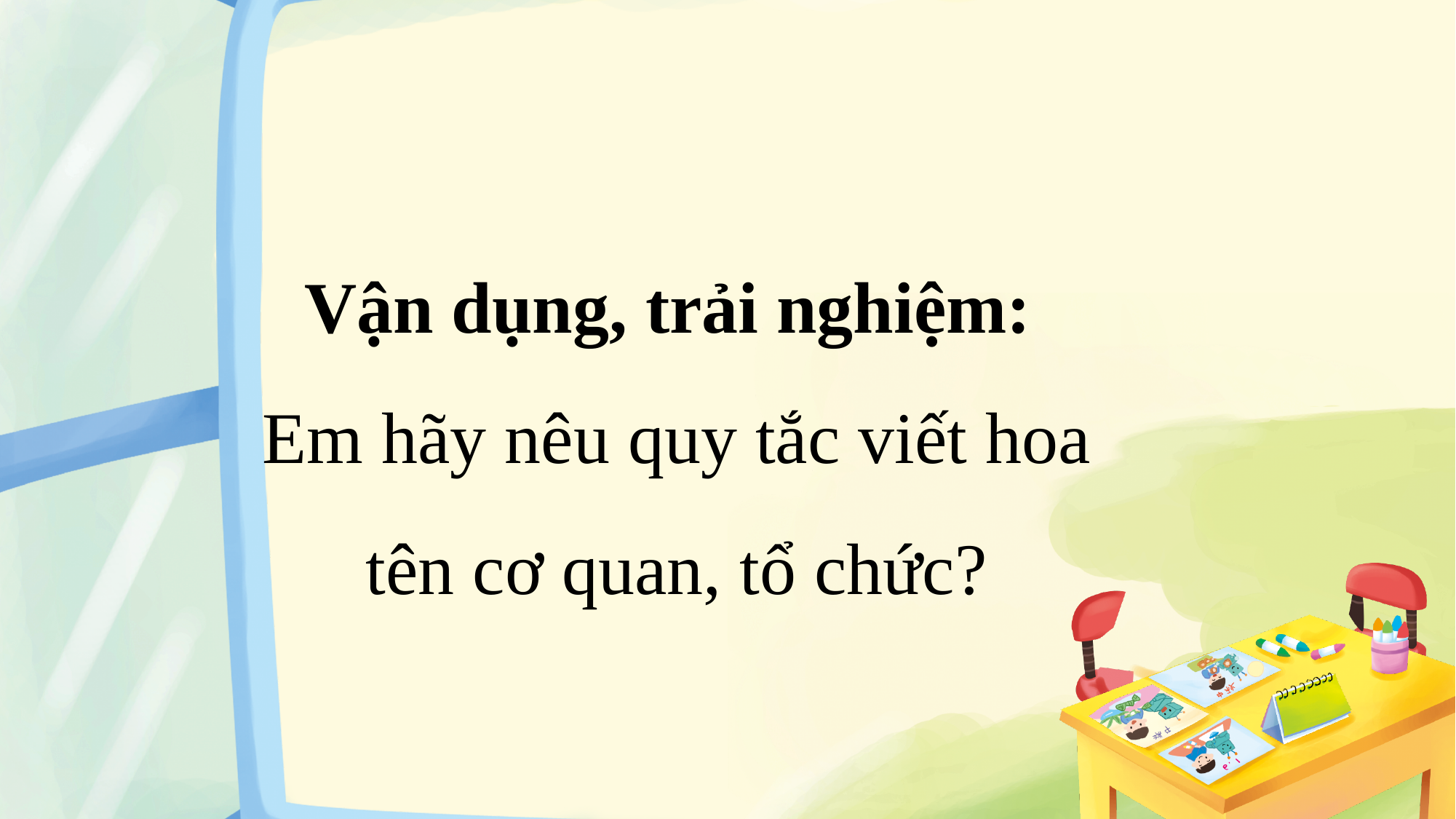

Vận dụng, trải nghiệm:
Em hãy nêu quy tắc viết hoa tên cơ quan, tổ chức?